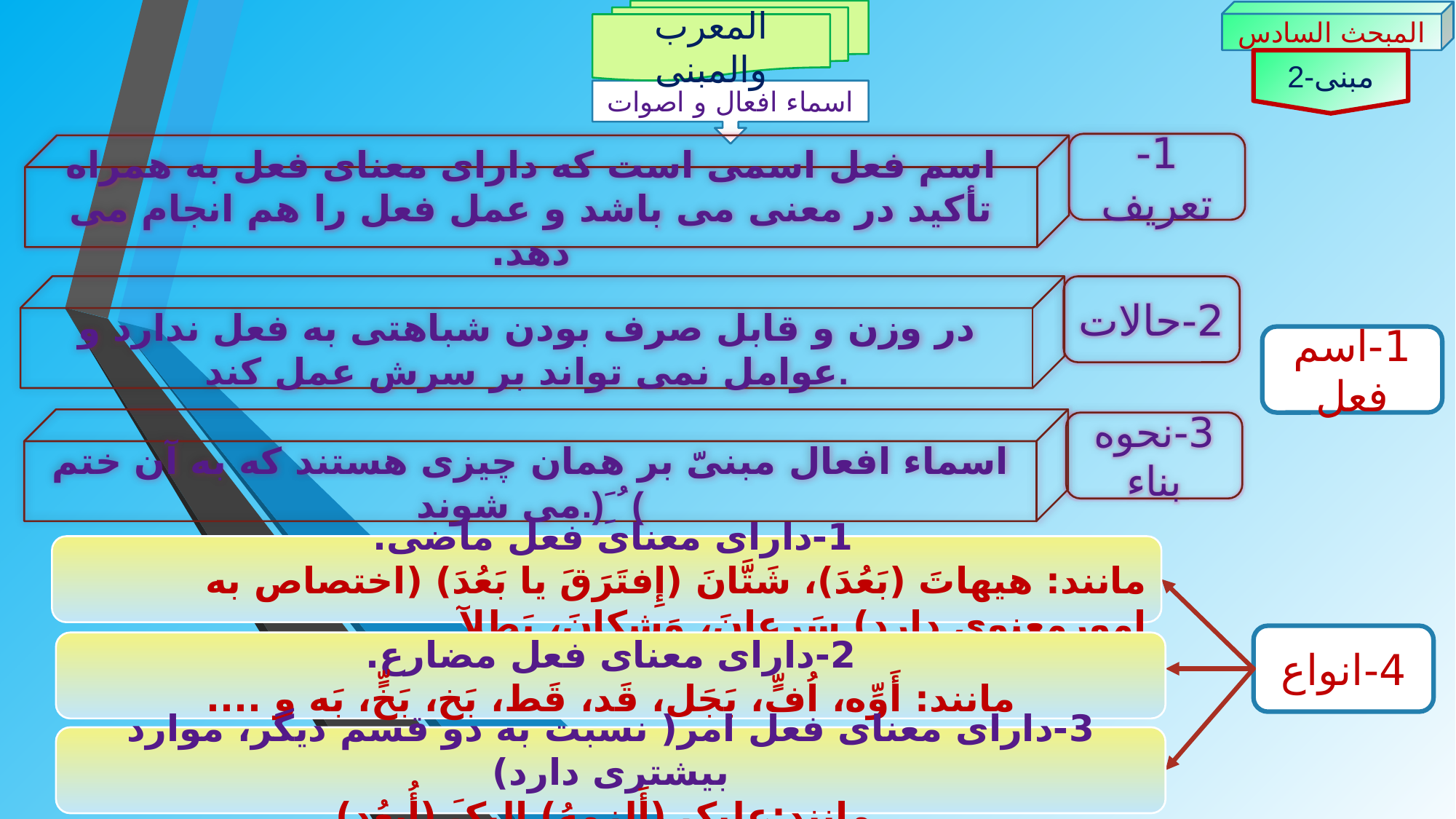

المعرب والمبنی
المبحث السادس
2-مبنی
اسماء افعال و اصوات
1-تعریف
اسم فعل اسمی است که دارای معنای فعل به همراه تأکید در معنی می باشد و عمل فعل را هم انجام می دهد.
در وزن و قابل صرف بودن شباهتی به فعل ندارد و عوامل نمی تواند بر سرش عمل کند.
2-حالات
1-اسم فعل
اسماء افعال مبنیّ بر همان چیزی هستند که به آن ختم می شوند.)َ ِ ُ(
3-نحوه بناء
1-دارای معنای فعل ماضی.
مانند: هیهاتَ (بَعُدَ)، شَتَّانَ (إِفتَرَقَ یا بَعُدَ) (اختصاص به امورمعنوی دارد) سَرعانَ، وَشکانَ، بَطلآ
4-انواع
2-دارای معنای فعل مضارع.
مانند: أَوِّه، اُفٍّ، بَجَل، قَد، قَط، بَخ، بَخٍّ، بَه و ....
3-دارای معنای فعل امر( نسبت به دو قسم دیگر، موارد بیشتری دارد)
.مانند:علیک (أَلزِمهُ) اِلیکَ (أُبعُد)